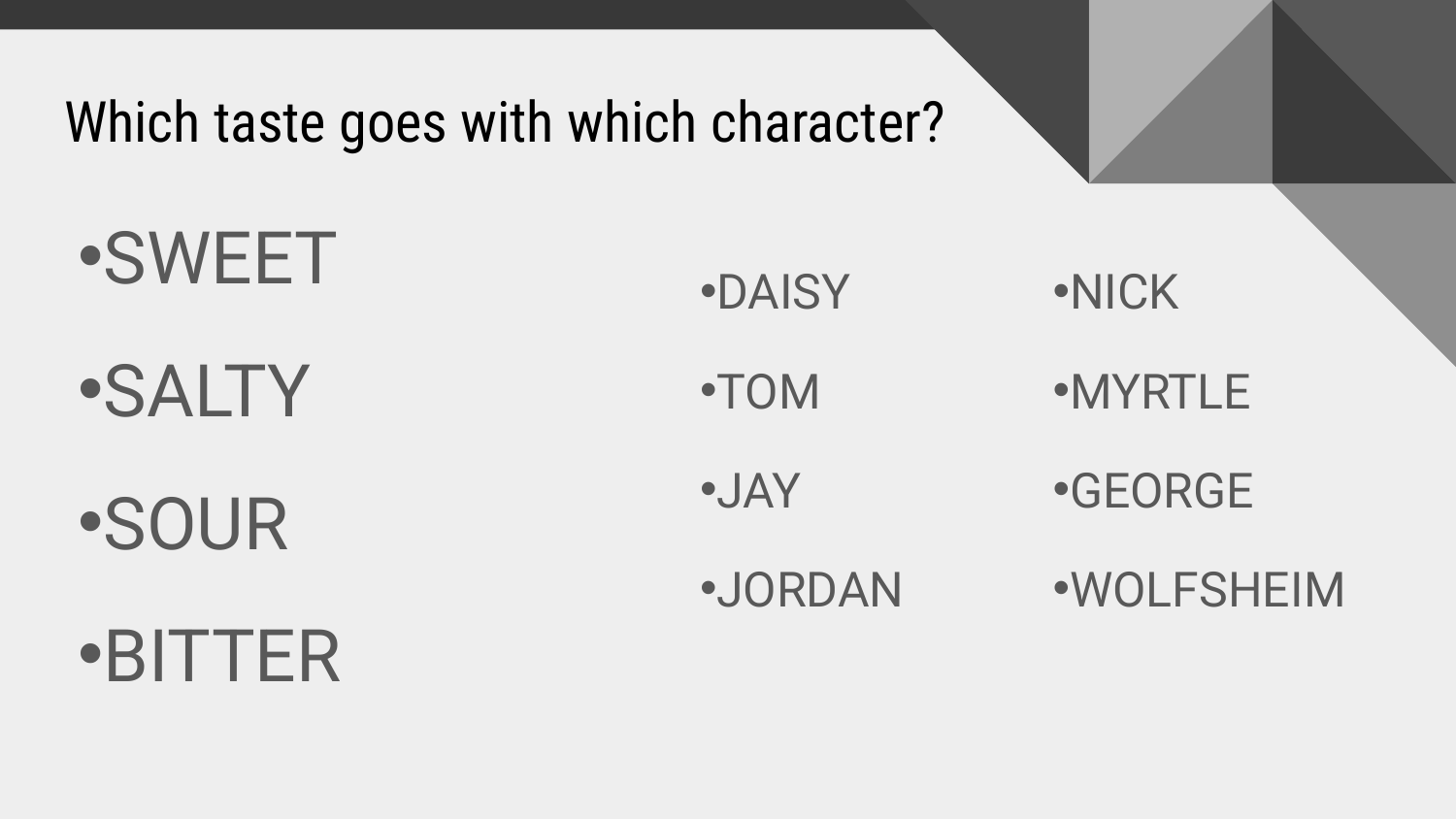

# Which taste goes with which character?
SWEET
SALTY
SOUR
BITTER
DAISY
TOM
JAY
JORDAN

NICK
MYRTLE
GEORGE
WOLFSHEIM